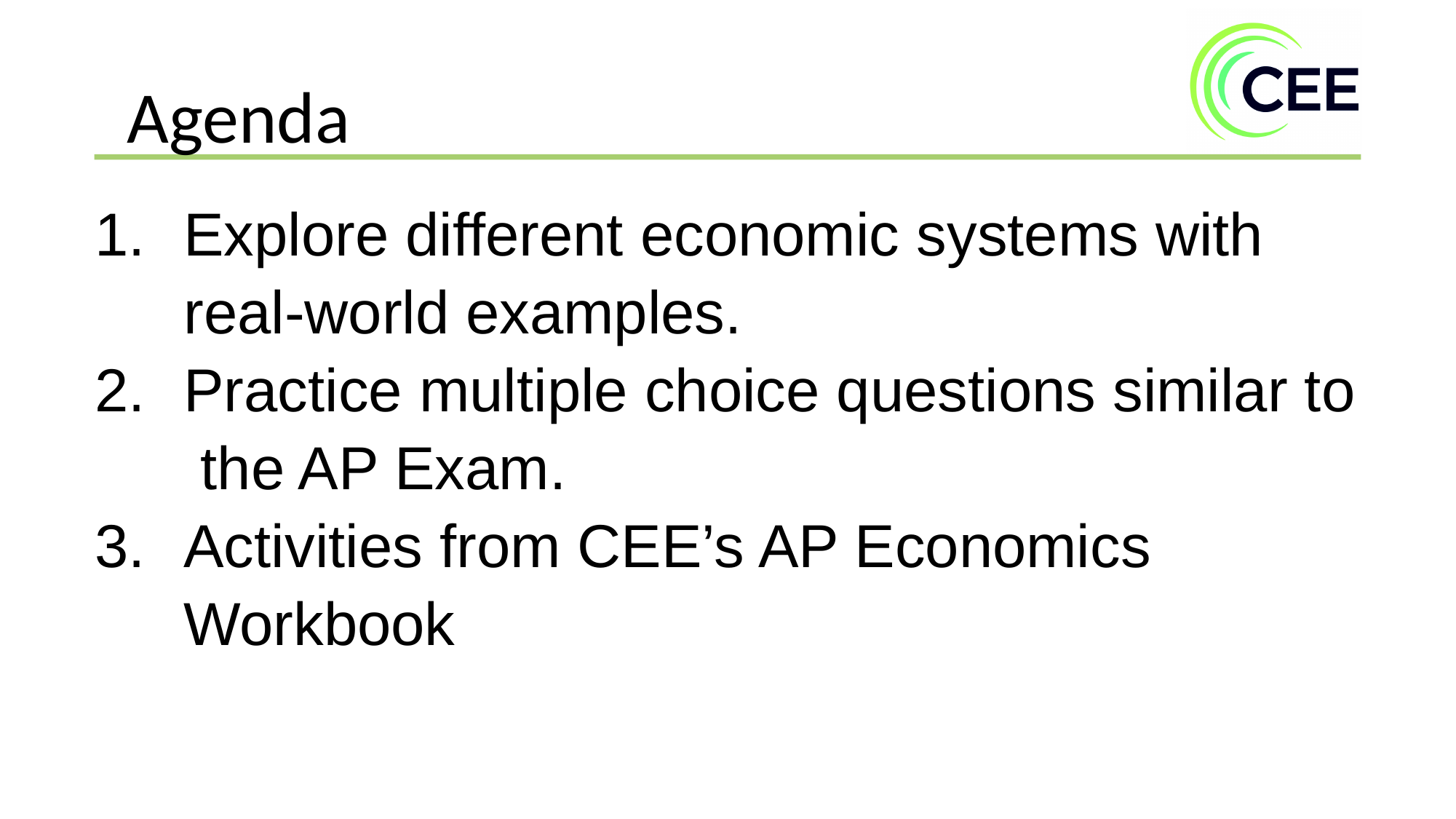

Agenda
Explore different economic systems with real-world examples.
Practice multiple choice questions similar to  the AP Exam.
Activities from CEE’s AP Economics Workbook